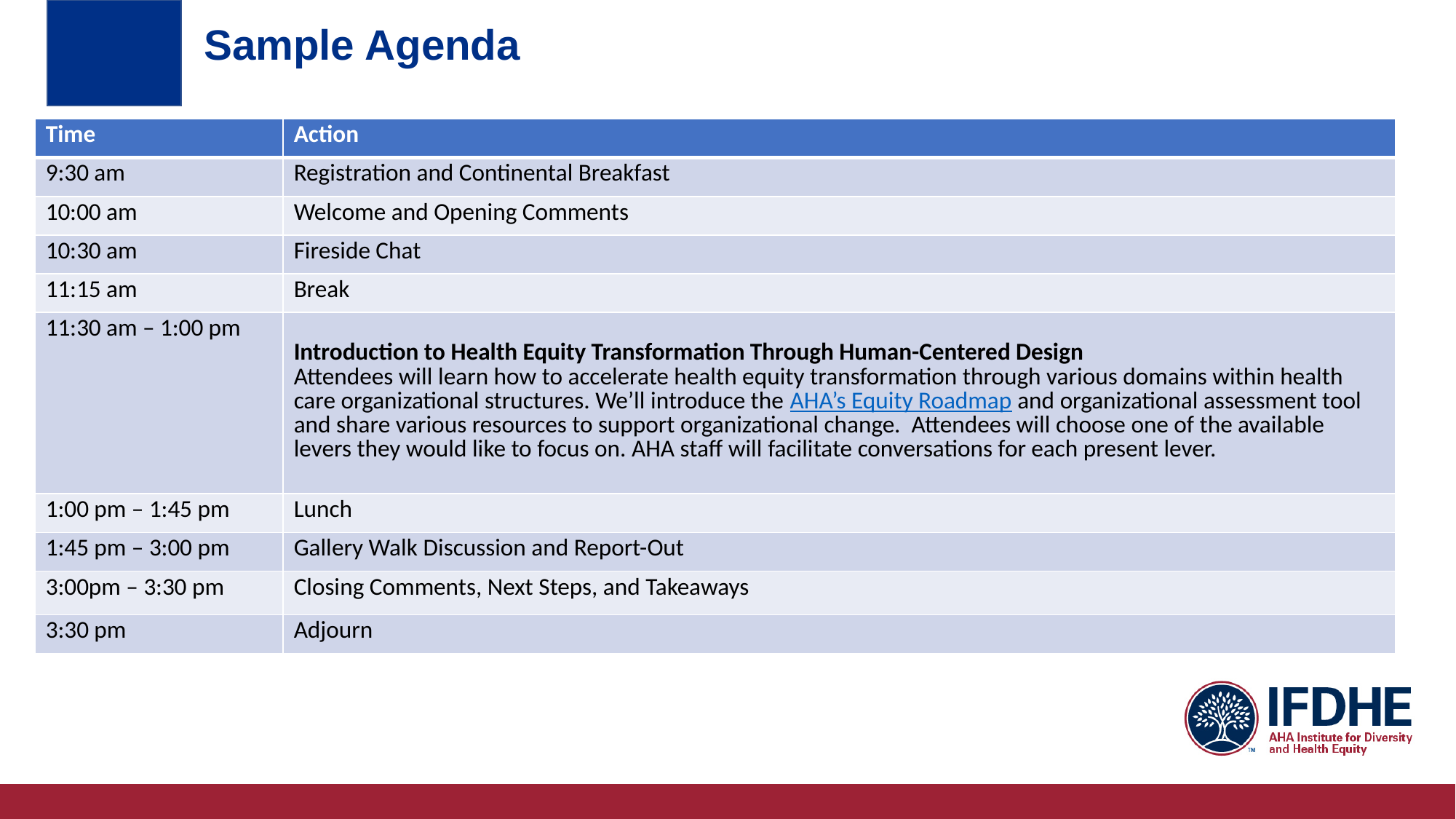

# Sample Agenda
| Time | Action |
| --- | --- |
| 9:30 am | Registration and Continental Breakfast |
| 10:00 am | Welcome and Opening Comments |
| 10:30 am | Fireside Chat |
| 11:15 am | Break |
| 11:30 am – 1:00 pm | Introduction to Health Equity Transformation Through Human-Centered Design Attendees will learn how to accelerate health equity transformation through various domains within health care organizational structures. We’ll introduce the AHA’s Equity Roadmap and organizational assessment tool and share various resources to support organizational change.  Attendees will choose one of the available levers they would like to focus on. AHA staff will facilitate conversations for each present lever. |
| 1:00 pm – 1:45 pm | Lunch |
| 1:45 pm – 3:00 pm | Gallery Walk Discussion and Report-Out |
| 3:00pm – 3:30 pm | Closing Comments, Next Steps, and Takeaways |
| 3:30 pm | Adjourn |